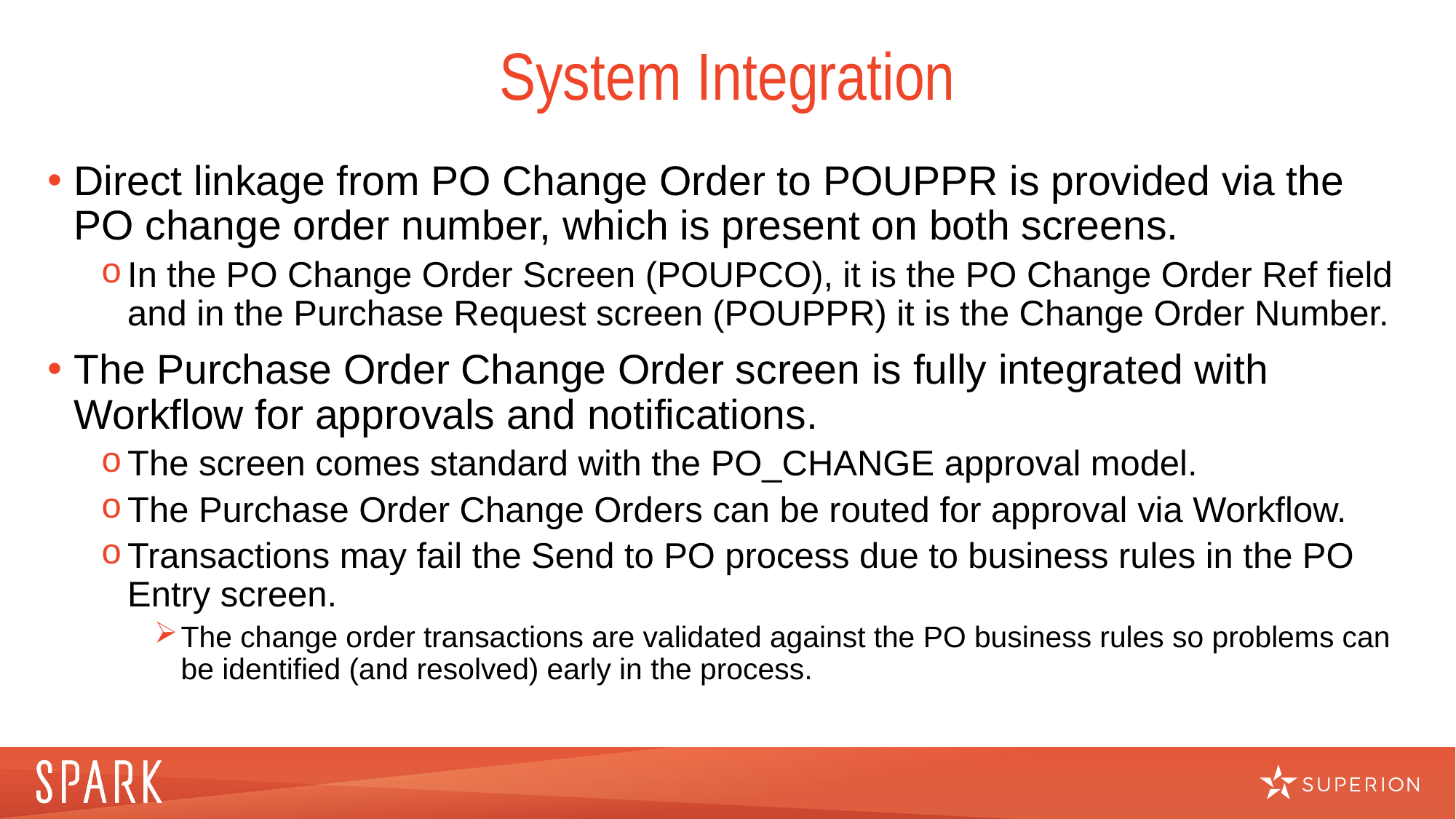

# System Integration
Direct linkage from PO Change Order to POUPPR is provided via the PO change order number, which is present on both screens.
In the PO Change Order Screen (POUPCO), it is the PO Change Order Ref field and in the Purchase Request screen (POUPPR) it is the Change Order Number.
The Purchase Order Change Order screen is fully integrated with Workflow for approvals and notifications.
The screen comes standard with the PO_CHANGE approval model.
The Purchase Order Change Orders can be routed for approval via Workflow.
Transactions may fail the Send to PO process due to business rules in the PO Entry screen.
The change order transactions are validated against the PO business rules so problems can be identified (and resolved) early in the process.